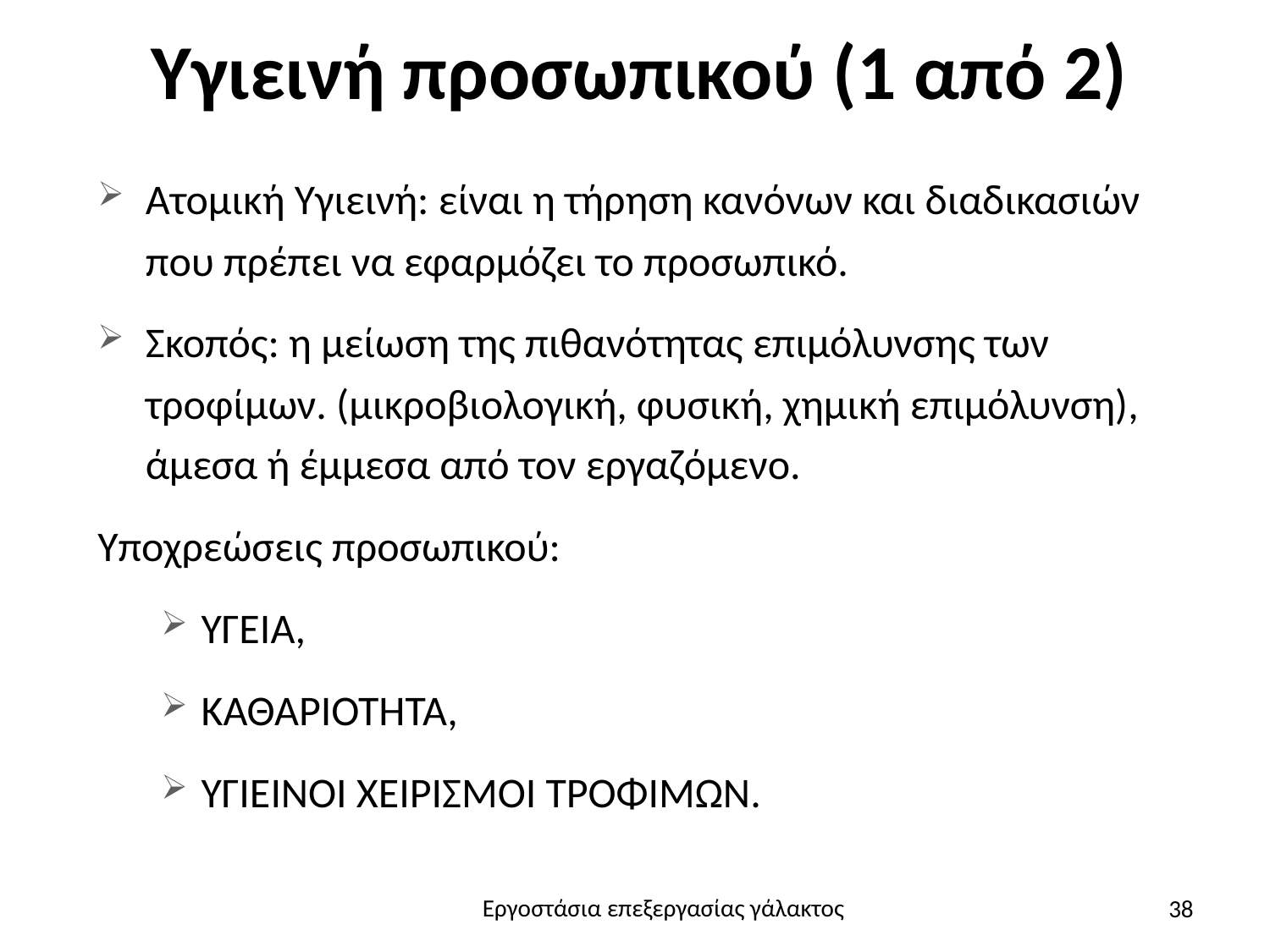

# Υγιεινή προσωπικού (1 από 2)
Ατομική Υγιεινή: είναι η τήρηση κανόνων και διαδικασιών που πρέπει να εφαρμόζει το προσωπικό.
Σκοπός: η μείωση της πιθανότητας επιμόλυνσης των τροφίμων. (μικροβιολογική, φυσική, χημική επιμόλυνση), άμεσα ή έμμεσα από τον εργαζόμενο.
Υποχρεώσεις προσωπικού:
ΥΓΕΙΑ,
ΚΑΘΑΡΙΟΤΗΤΑ,
ΥΓΙΕΙΝΟΙ ΧΕΙΡΙΣΜΟΙ ΤΡΟΦΙΜΩΝ.
38
Εργοστάσια επεξεργασίας γάλακτος